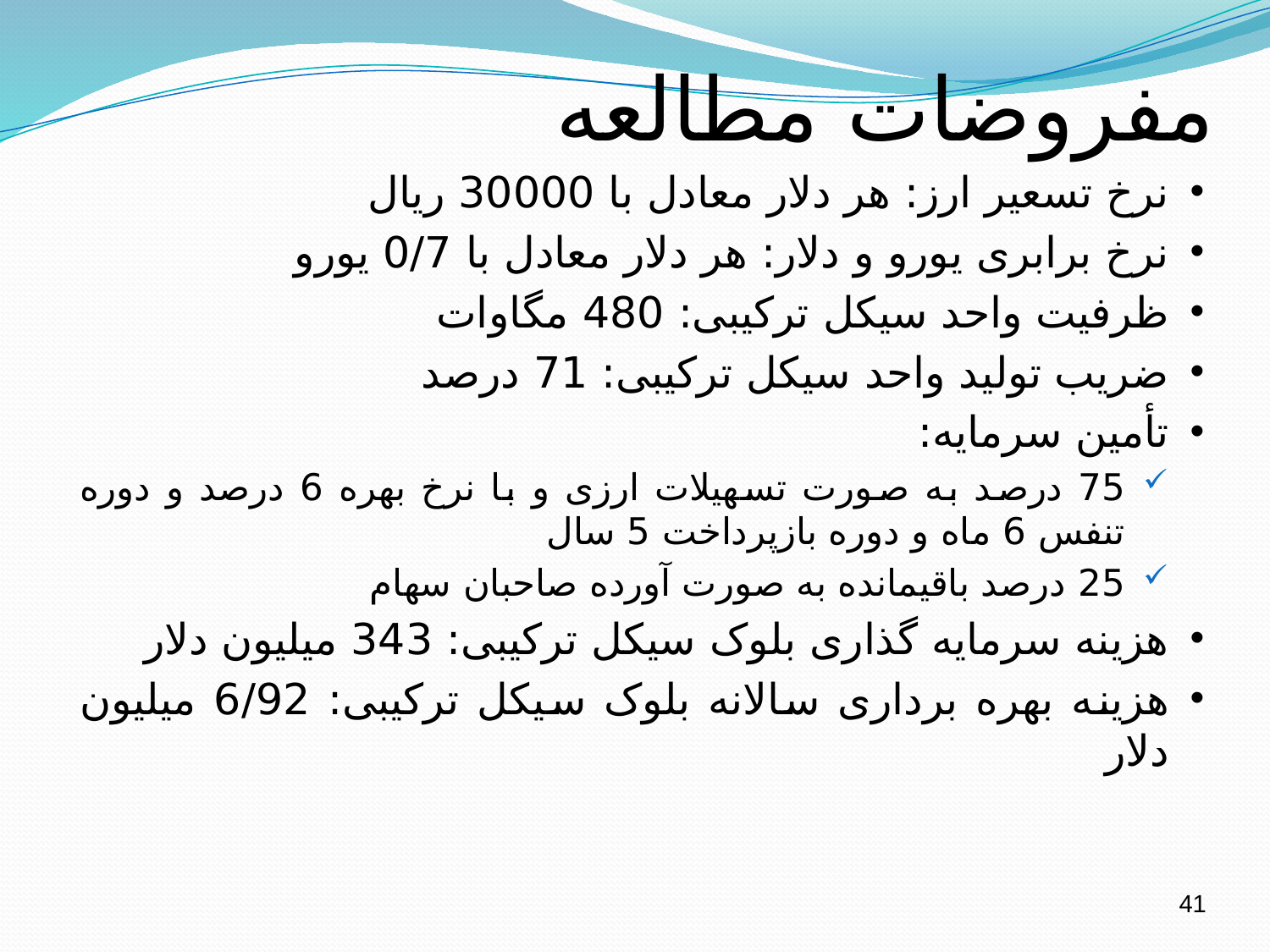

# مفروضات مطالعه
نرخ تسعیر ارز: هر دلار معادل با 30000 ریال
نرخ برابری یورو و دلار: هر دلار معادل با 0/7 یورو
ظرفیت واحد سیکل ترکیبی: 480 مگاوات
ضریب تولید واحد سیکل ترکیبی: 71 درصد
تأمین سرمایه:
75 درصد به صورت تسهیلات ارزی و با نرخ بهره 6 درصد و دوره تنفس 6 ماه و دوره بازپرداخت 5 سال
25 درصد باقیمانده به صورت آورده صاحبان سهام
هزینه سرمایه گذاری بلوک سیکل ترکیبی: 343 میلیون دلار
هزینه بهره برداری سالانه بلوک سیکل ترکیبی: 6/92 میلیون دلار

41